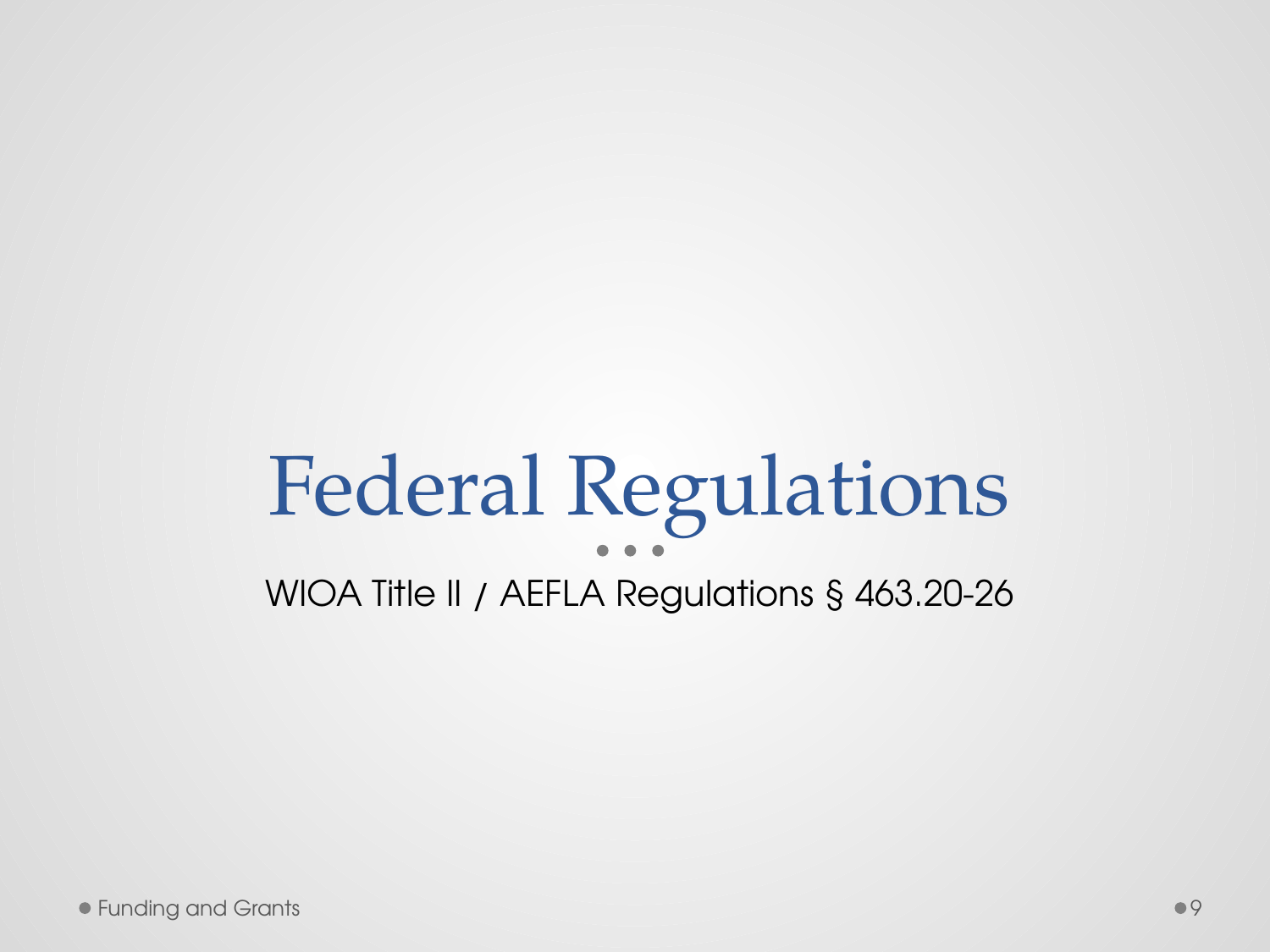

# Federal Regulations
WIOA Title II / AEFLA Regulations § 463.20-26
Funding and Grants
9